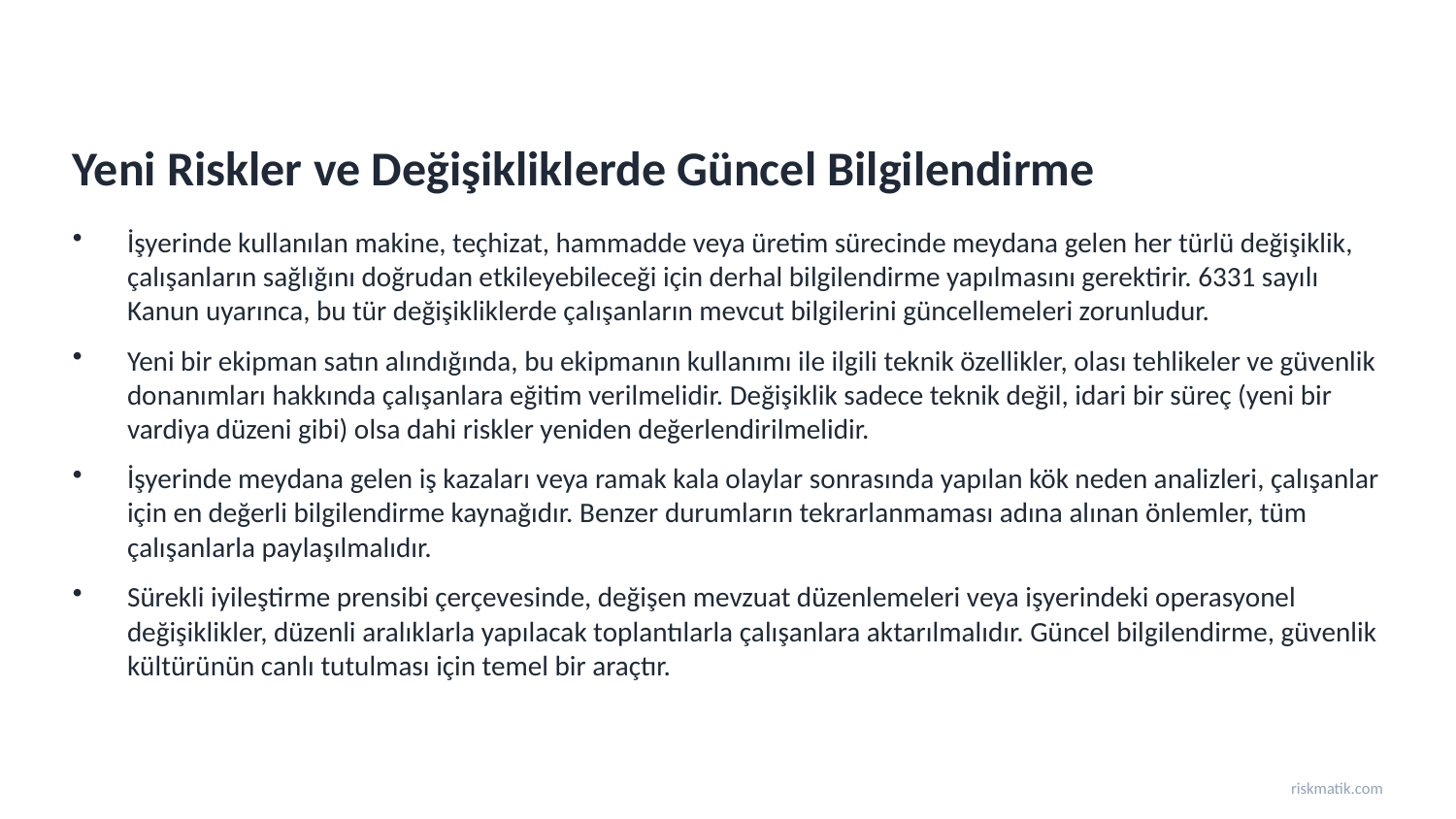

Yeni Riskler ve Değişikliklerde Güncel Bilgilendirme
İşyerinde kullanılan makine, teçhizat, hammadde veya üretim sürecinde meydana gelen her türlü değişiklik, çalışanların sağlığını doğrudan etkileyebileceği için derhal bilgilendirme yapılmasını gerektirir. 6331 sayılı Kanun uyarınca, bu tür değişikliklerde çalışanların mevcut bilgilerini güncellemeleri zorunludur.
Yeni bir ekipman satın alındığında, bu ekipmanın kullanımı ile ilgili teknik özellikler, olası tehlikeler ve güvenlik donanımları hakkında çalışanlara eğitim verilmelidir. Değişiklik sadece teknik değil, idari bir süreç (yeni bir vardiya düzeni gibi) olsa dahi riskler yeniden değerlendirilmelidir.
İşyerinde meydana gelen iş kazaları veya ramak kala olaylar sonrasında yapılan kök neden analizleri, çalışanlar için en değerli bilgilendirme kaynağıdır. Benzer durumların tekrarlanmaması adına alınan önlemler, tüm çalışanlarla paylaşılmalıdır.
Sürekli iyileştirme prensibi çerçevesinde, değişen mevzuat düzenlemeleri veya işyerindeki operasyonel değişiklikler, düzenli aralıklarla yapılacak toplantılarla çalışanlara aktarılmalıdır. Güncel bilgilendirme, güvenlik kültürünün canlı tutulması için temel bir araçtır.
riskmatik.com